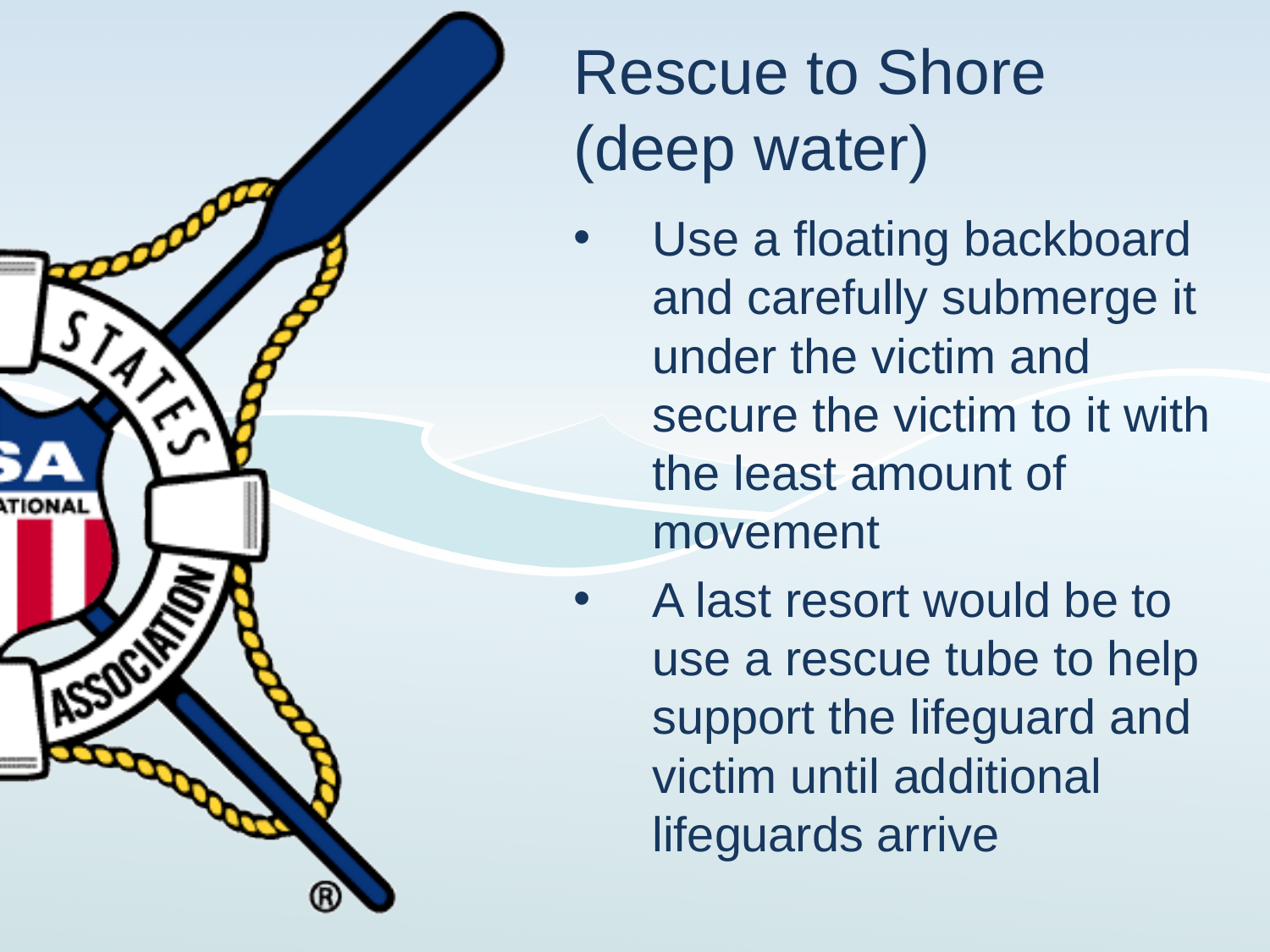

# Rescue to Shore (deep water)
Use a floating backboard and carefully submerge it under the victim and secure the victim to it with the least amount of movement
A last resort would be to use a rescue tube to help support the lifeguard and victim until additional lifeguards arrive